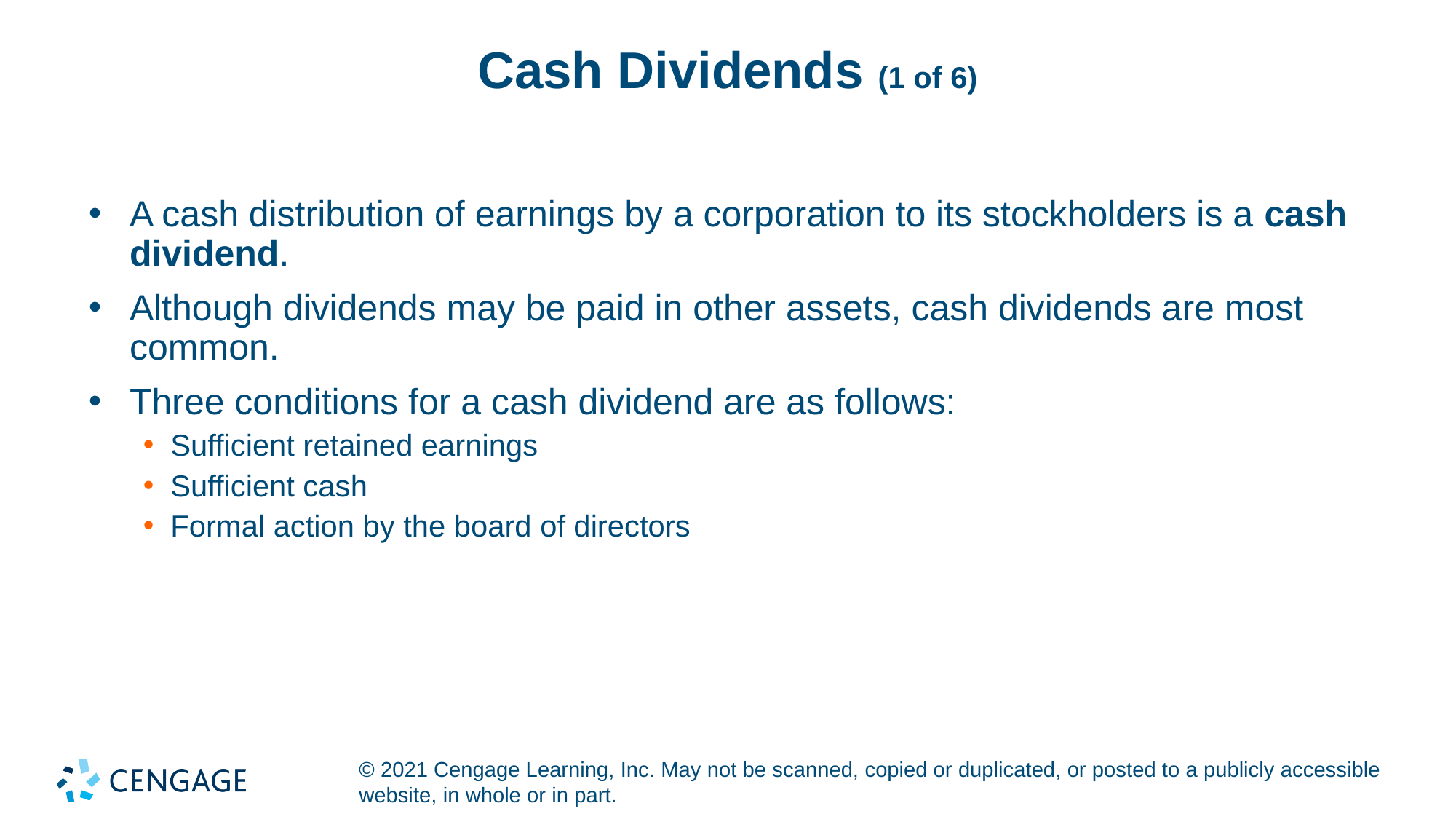

# Cash Dividends (1 of 6)
A cash distribution of earnings by a corporation to its stockholders is a cash dividend.
Although dividends may be paid in other assets, cash dividends are most common.
Three conditions for a cash dividend are as follows:
Sufficient retained earnings
Sufficient cash
Formal action by the board of directors